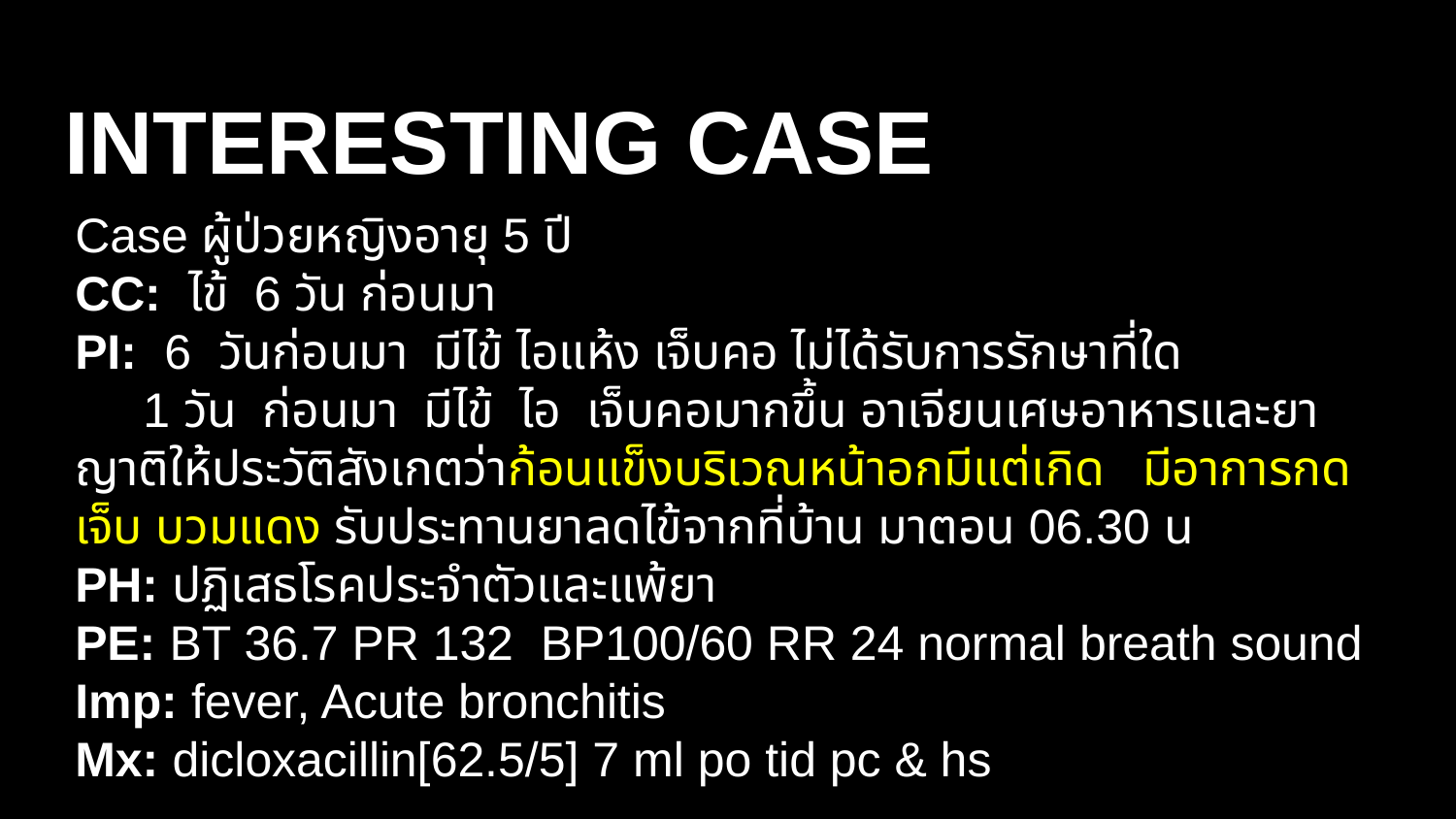

# INTERESTING CASE
Case ผู้ป่วยหญิงอายุ 5 ปี
CC:  ไข้  6 วัน ก่อนมา
PI:  6  วันก่อนมา  มีไข้ ไอแห้ง เจ็บคอ ไม่ได้รับการรักษาที่ใด
     1 วัน  ก่อนมา  มีไข้  ไอ  เจ็บคอมากขึ้น อาเจียนเศษอาหารและยา  ญาติให้ประวัติสังเกตว่าก้อนแข็งบริเวณหน้าอกมีแต่เกิด   มีอาการกดเจ็บ บวมแดง รับประทานยาลดไข้จากที่บ้าน มาตอน 06.30 น
PH: ปฏิเสธโรคประจำตัวและแพ้ยา
PE: BT 36.7 PR 132  BP100/60 RR 24 normal breath sound
Imp: fever, Acute bronchitis
Mx: dicloxacillin[62.5/5] 7 ml po tid pc & hs